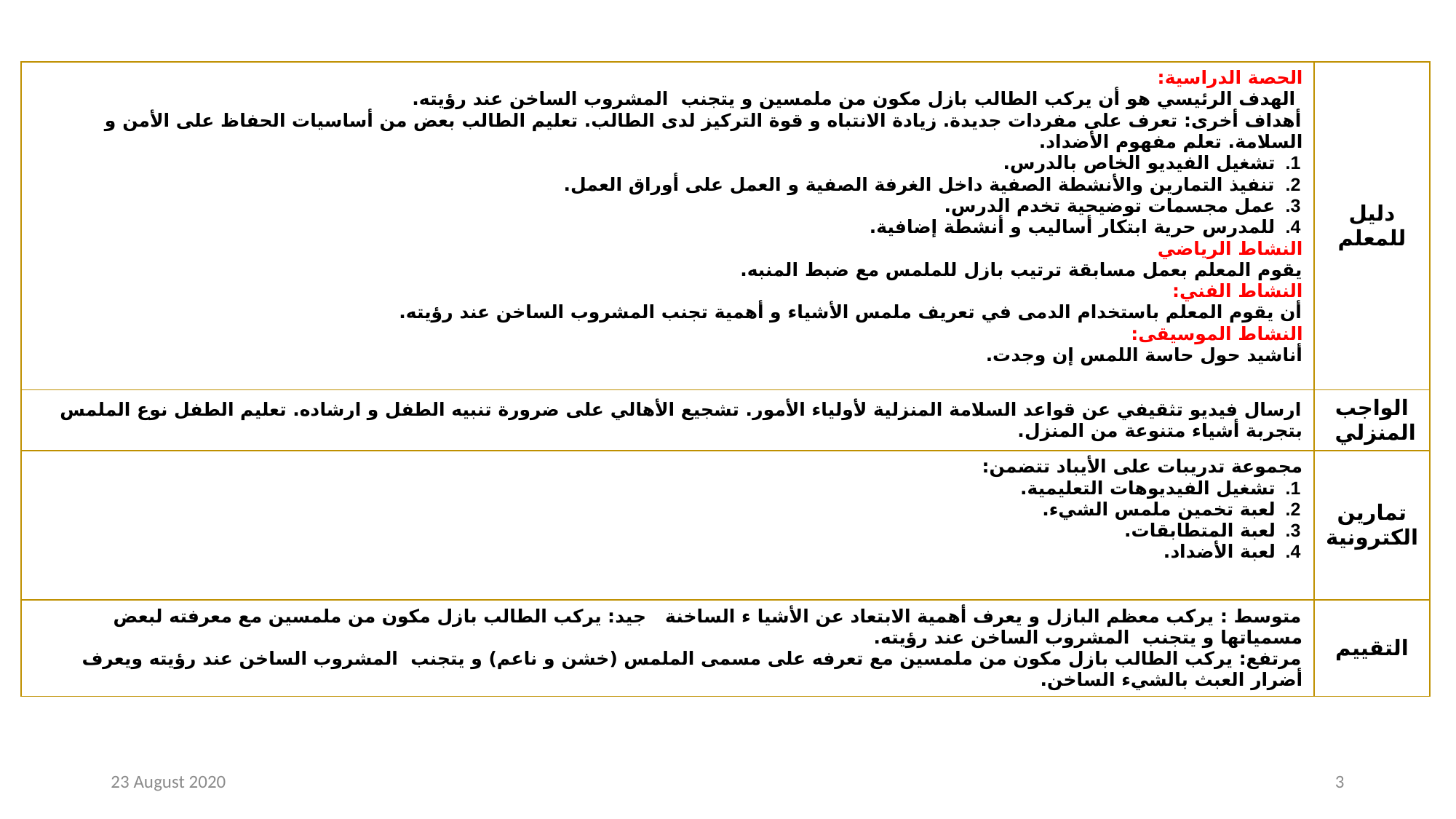

| الحصة الدراسية: الهدف الرئيسي هو أن يركب الطالب بازل مكون من ملمسين و يتجنب المشروب الساخن عند رؤيته. أهداف أخرى: تعرف على مفردات جديدة. زيادة الانتباه و قوة التركيز لدى الطالب. تعليم الطالب بعض من أساسيات الحفاظ على الأمن و السلامة. تعلم مفهوم الأضداد. تشغيل الفيديو الخاص بالدرس. تنفيذ التمارين والأنشطة الصفية داخل الغرفة الصفية و العمل على أوراق العمل. عمل مجسمات توضيحية تخدم الدرس. للمدرس حرية ابتكار أساليب و أنشطة إضافية. النشاط الرياضي يقوم المعلم بعمل مسابقة ترتيب بازل للملمس مع ضبط المنبه. النشاط الفني: أن يقوم المعلم باستخدام الدمى في تعريف ملمس الأشياء و أهمية تجنب المشروب الساخن عند رؤيته. النشاط الموسيقى: أناشيد حول حاسة اللمس إن وجدت. | دليل للمعلم |
| --- | --- |
| ارسال فيديو تثقيفي عن قواعد السلامة المنزلية لأولياء الأمور. تشجيع الأهالي على ضرورة تنبيه الطفل و ارشاده. تعليم الطفل نوع الملمس بتجربة أشياء متنوعة من المنزل. | الواجب المنزلي |
| مجموعة تدريبات على الأيباد تتضمن: تشغيل الفيديوهات التعليمية. لعبة تخمين ملمس الشيء. لعبة المتطابقات. لعبة الأضداد. | تمارين الكترونية |
| متوسط : يركب معظم البازل و يعرف أهمية الابتعاد عن الأشيا ء الساخنة جيد: يركب الطالب بازل مكون من ملمسين مع معرفته لبعض مسمياتها و يتجنب المشروب الساخن عند رؤيته. مرتفع: يركب الطالب بازل مكون من ملمسين مع تعرفه على مسمى الملمس (خشن و ناعم) و يتجنب المشروب الساخن عند رؤيته ويعرف أضرار العبث بالشيء الساخن. | التقييم |
23 August 2020
3